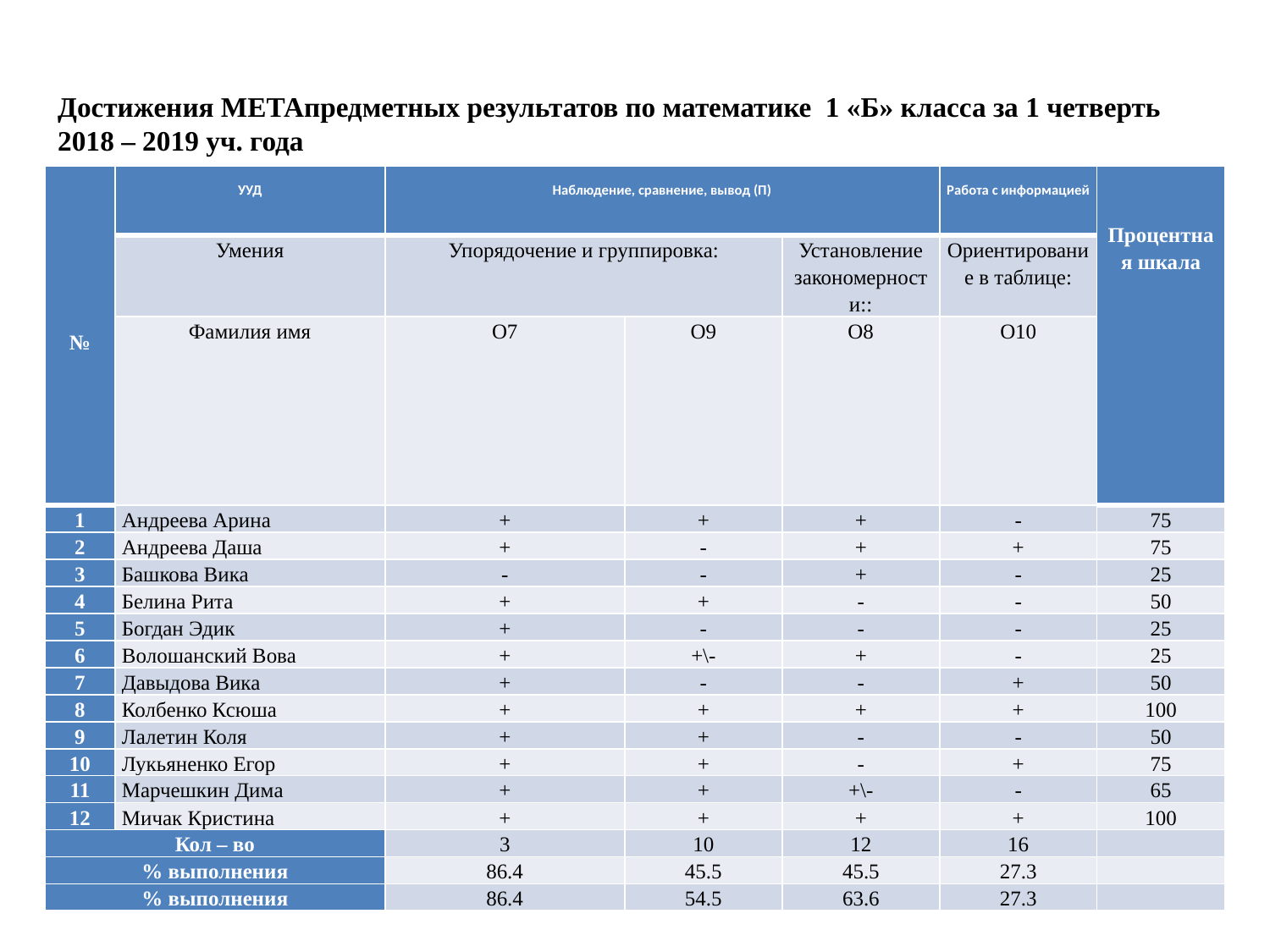

Достижения МЕТАпредметных результатов по математике  1 «Б» класса за 1 четверть 2018 – 2019 уч. года

| № | УУД | Наблюдение, сравнение, вывод (П) |  |  | Работа с информацией | Процентная шкала |
| --- | --- | --- | --- | --- | --- | --- |
|  | Умения | Упорядочение и группировка: |  | Установление закономерности:: | Ориентирование в таблице: |  |
|  | Фамилия имя | О7 | О9 | О8 | О10 |  |
| 1 | Андреева Арина | + | + | + | - | 75 |
| 2 | Андреева Даша | + | - | + | + | 75 |
| 3 | Башкова Вика | - | - | + | - | 25 |
| 4 | Белина Рита | + | + | - | - | 50 |
| 5 | Богдан Эдик | + | - | - | - | 25 |
| 6 | Волошанский Вова | + | +\- | + | - | 25 |
| 7 | Давыдова Вика | + | - | - | + | 50 |
| 8 | Колбенко Ксюша | + | + | + | + | 100 |
| 9 | Лалетин Коля | + | + | - | - | 50 |
| 10 | Лукьяненко Егор | + | + | - | + | 75 |
| 11 | Марчешкин Дима | + | + | +\- | - | 65 |
| 12 | Мичак Кристина | + | + | + | + | 100 |
| Кол – во |  | 3 | 10 | 12 | 16 |  |
| % выполнения |  | 86.4 | 45.5 | 45.5 | 27.3 |  |
| % выполнения |  | 86.4 | 54.5 | 63.6 | 27.3 |  |